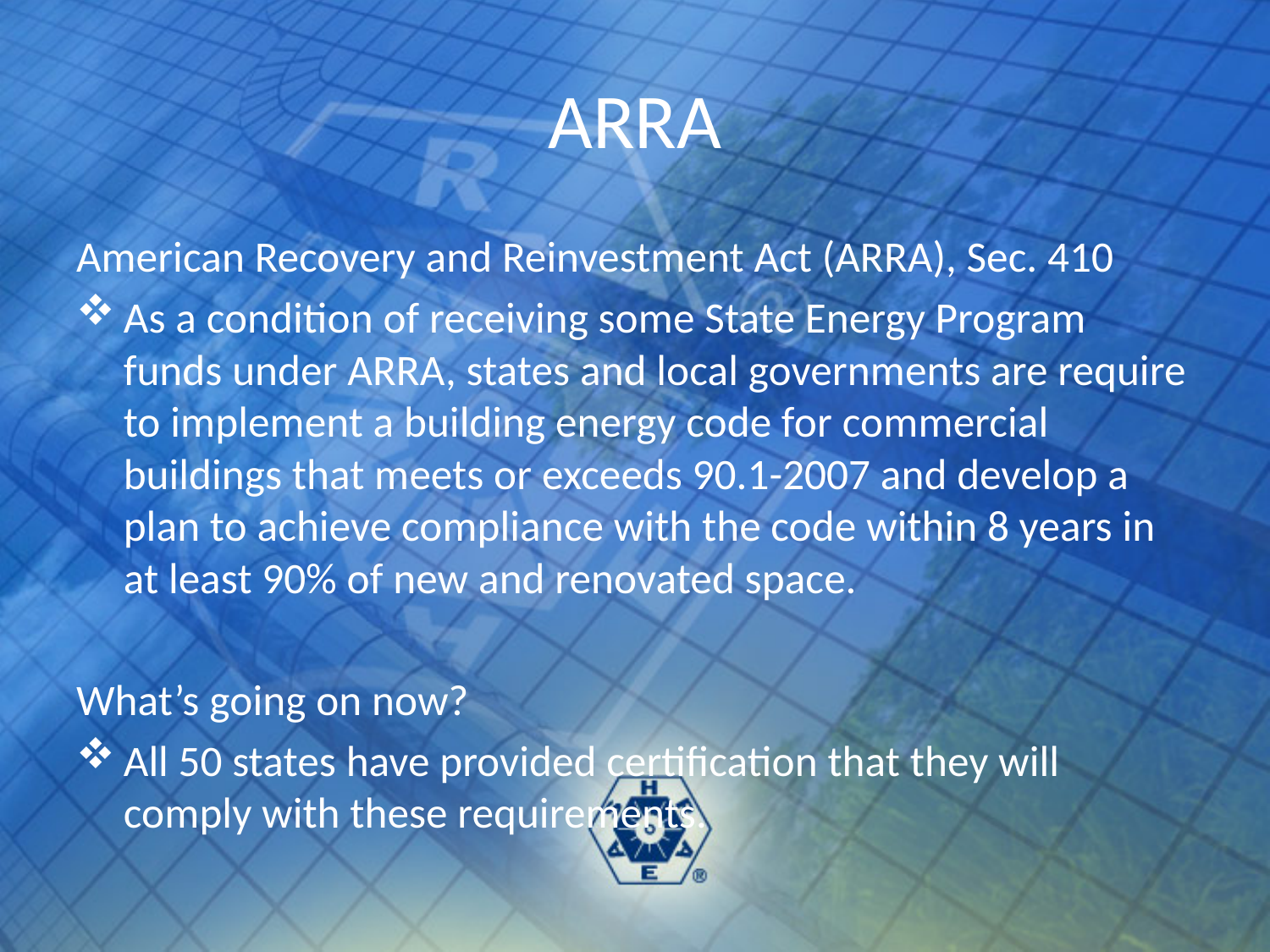

# ARRA
American Recovery and Reinvestment Act (ARRA), Sec. 410
As a condition of receiving some State Energy Program funds under ARRA, states and local governments are require to implement a building energy code for commercial buildings that meets or exceeds 90.1-2007 and develop a plan to achieve compliance with the code within 8 years in at least 90% of new and renovated space.

What’s going on now?
All 50 states have provided certification that they will comply with these requirements.